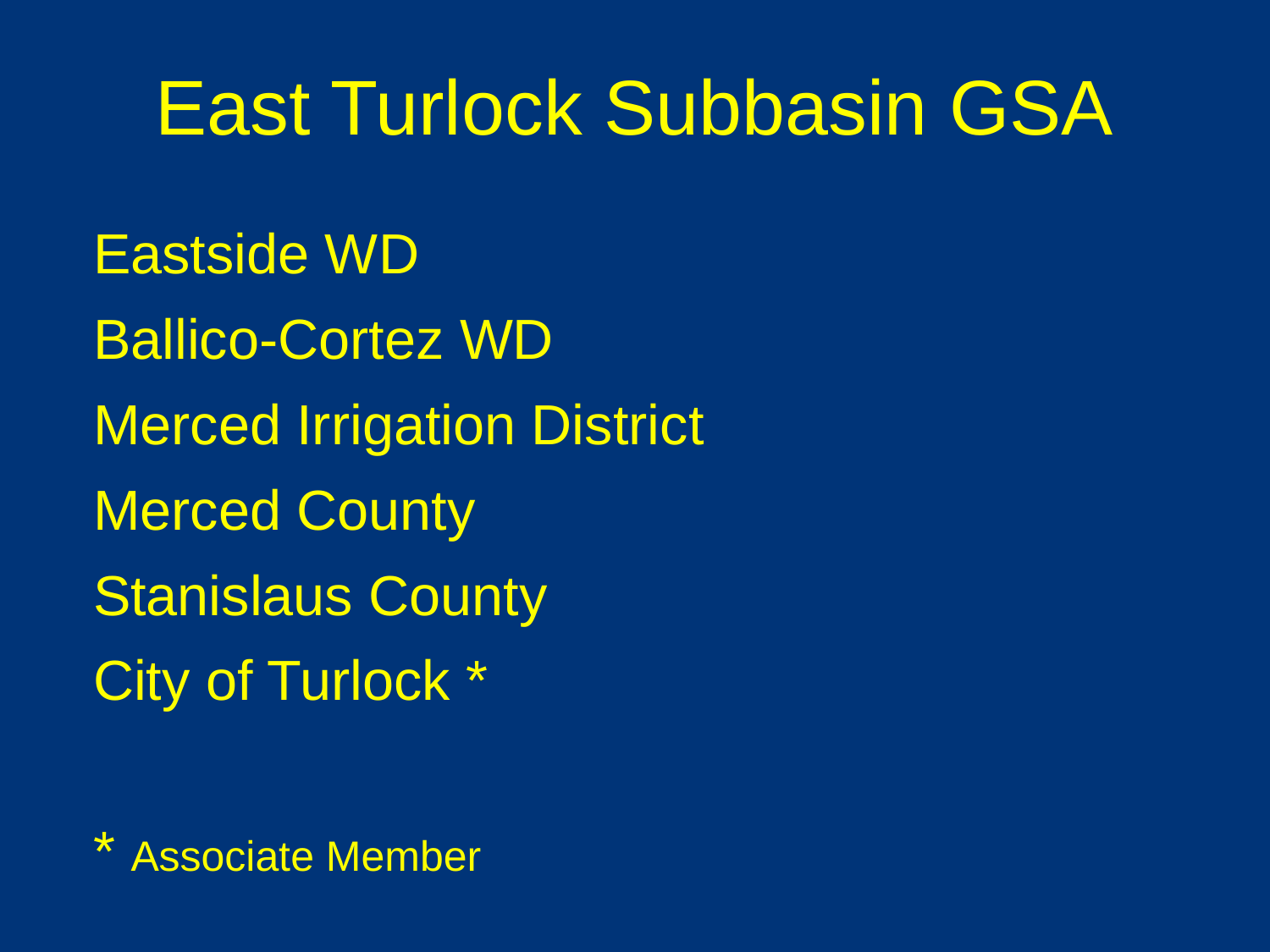

# East Turlock Subbasin GSA
Eastside WD
Ballico-Cortez WD
Merced Irrigation District
Merced County
Stanislaus County
City of Turlock *

* Associate Member